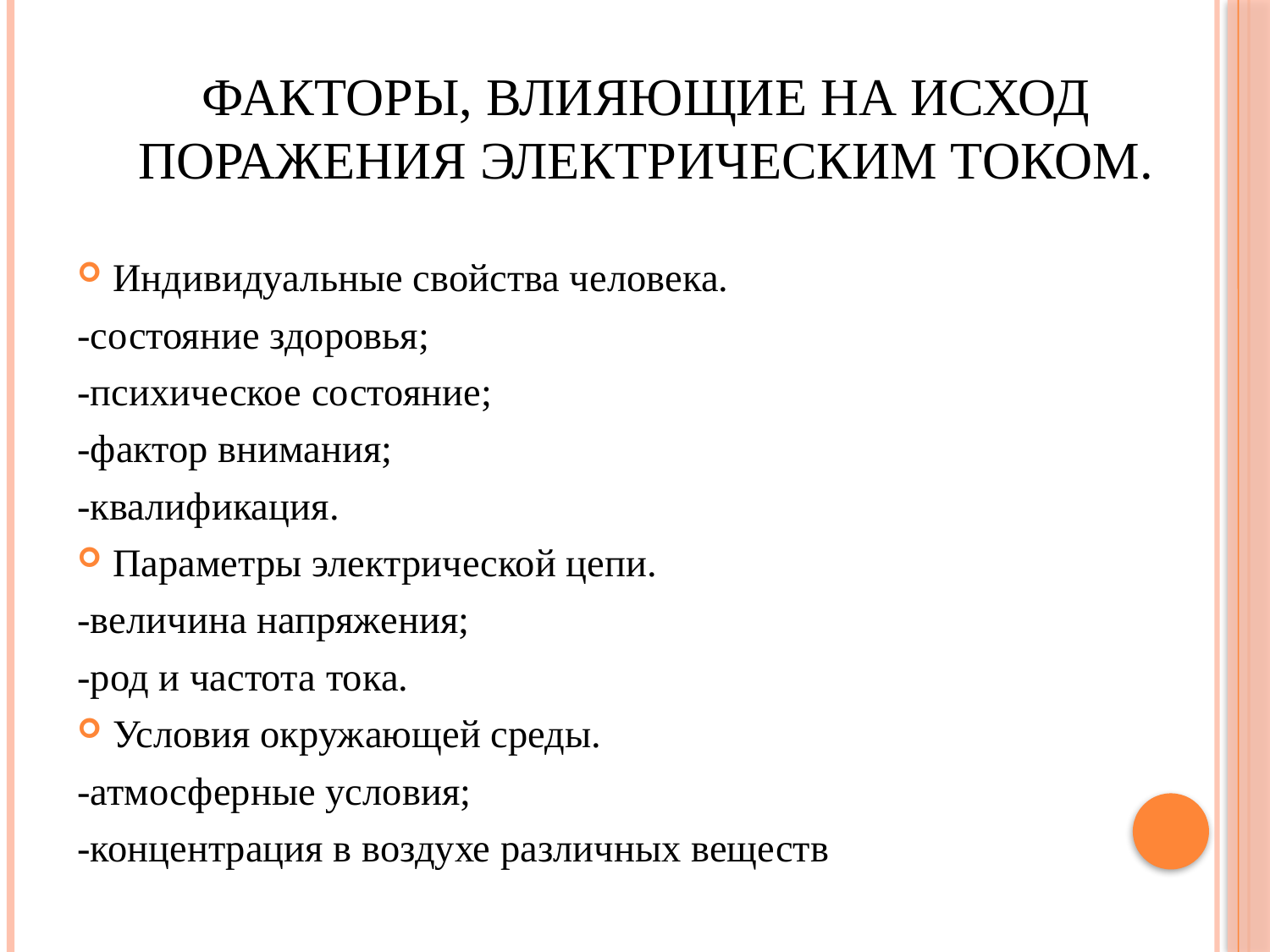

# Факторы, влияющие на исход поражения электрическим током.
Индивидуальные свойства человека.
-состояние здоровья;
-психическое состояние;
-фактор внимания;
-квалификация.
Параметры электрической цепи.
-величина напряжения;
-род и частота тока.
Условия окружающей среды.
-атмосферные условия;
-концентрация в воздухе различных веществ